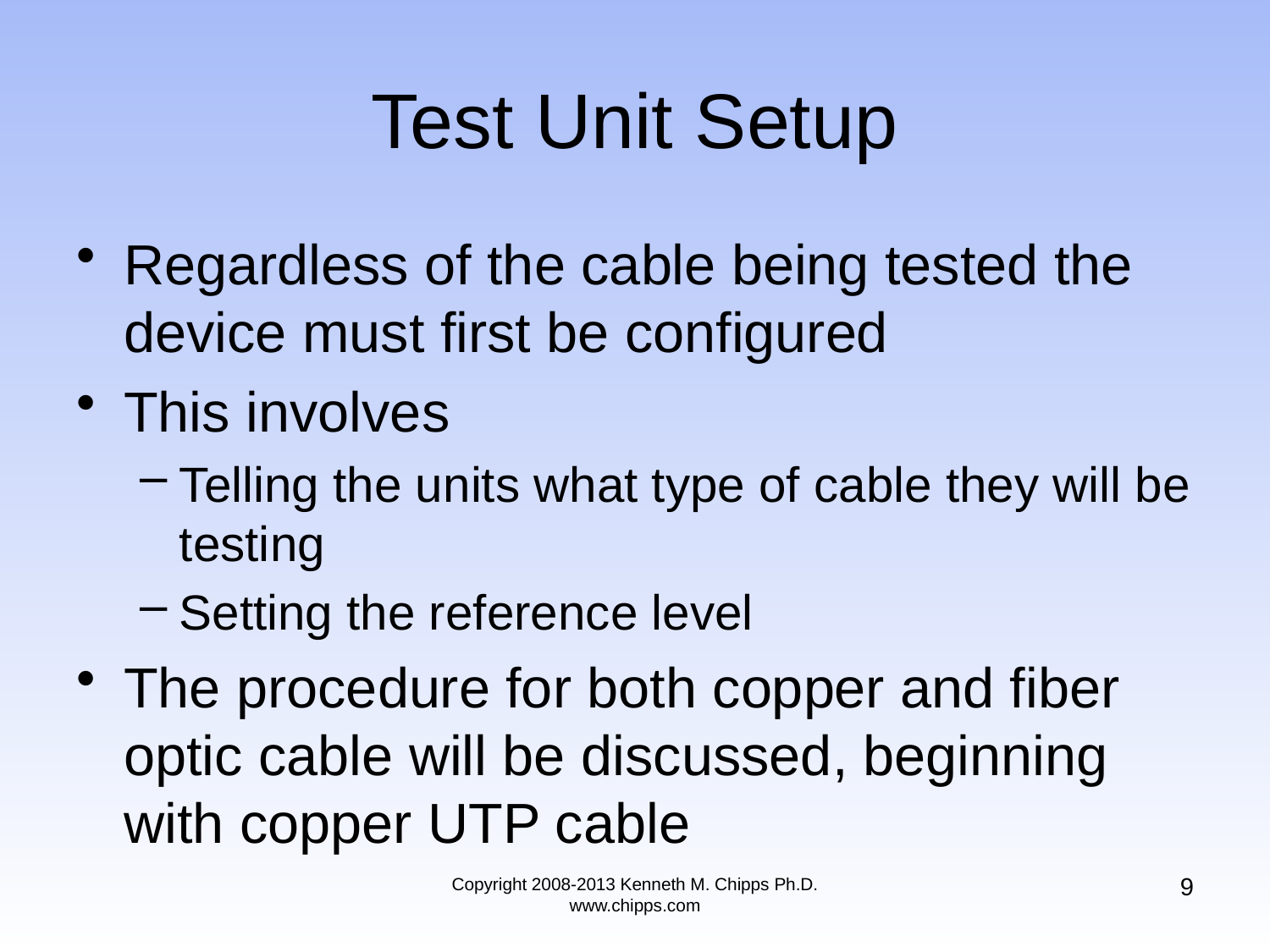

# Test Unit Setup
Regardless of the cable being tested the device must first be configured
This involves
Telling the units what type of cable they will be testing
Setting the reference level
The procedure for both copper and fiber optic cable will be discussed, beginning with copper UTP cable
9
Copyright 2008-2013 Kenneth M. Chipps Ph.D. www.chipps.com